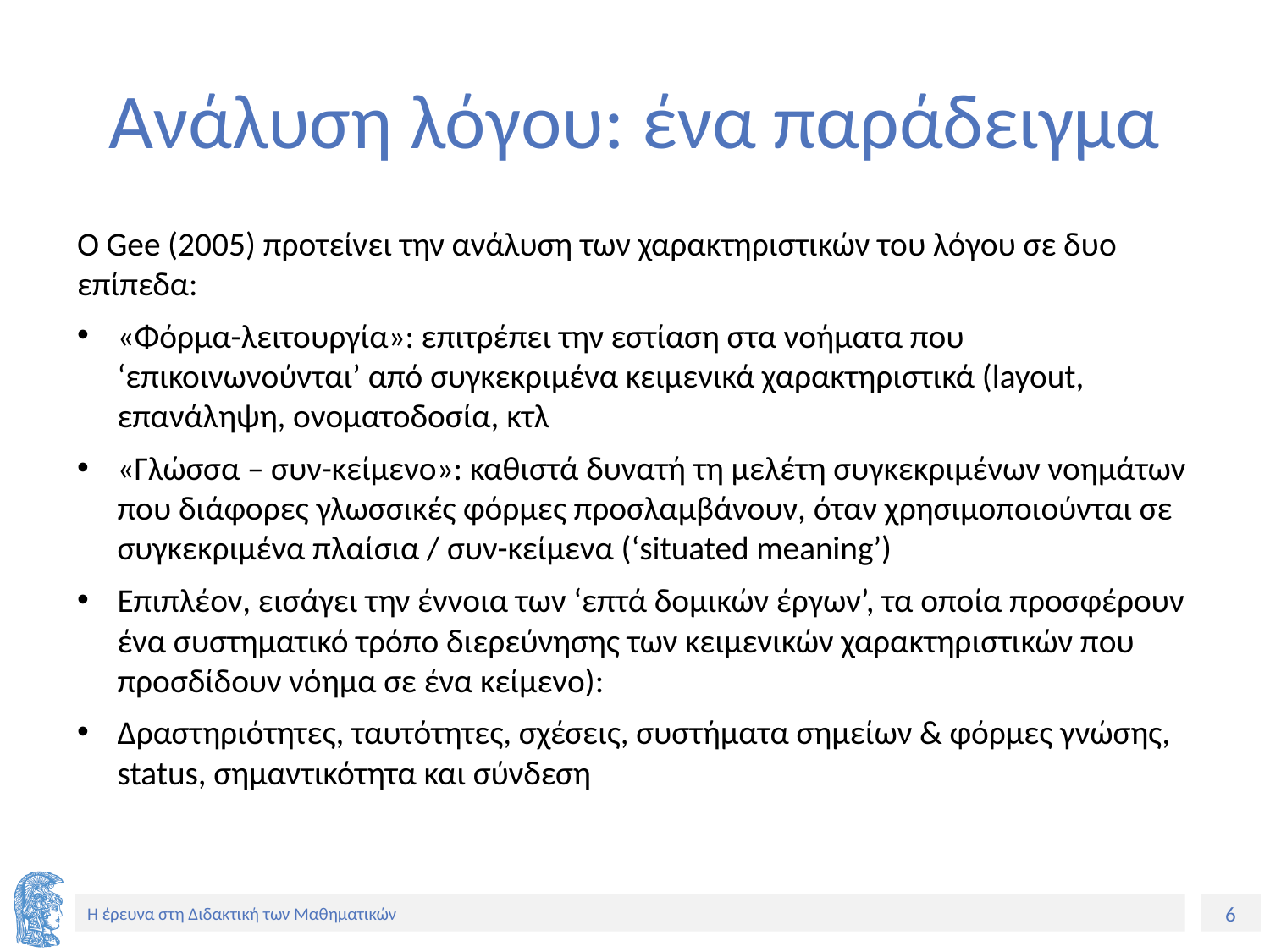

# Ανάλυση λόγου: ένα παράδειγμα
Ο Gee (2005) προτείνει την ανάλυση των χαρακτηριστικών του λόγου σε δυο επίπεδα:
«Φόρμα-λειτουργία»: επιτρέπει την εστίαση στα νοήματα που ‘επικοινωνούνται’ από συγκεκριμένα κειμενικά χαρακτηριστικά (layout, επανάληψη, ονοματοδοσία, κτλ
«Γλώσσα – συν-κείμενο»: καθιστά δυνατή τη μελέτη συγκεκριμένων νοημάτων που διάφορες γλωσσικές φόρμες προσλαμβάνουν, όταν χρησιμοποιούνται σε συγκεκριμένα πλαίσια / συν-κείμενα (‘situated meaning’)
Επιπλέον, εισάγει την έννοια των ‘επτά δομικών έργων’, τα οποία προσφέρουν ένα συστηματικό τρόπο διερεύνησης των κειμενικών χαρακτηριστικών που προσδίδουν νόημα σε ένα κείμενο):
Δραστηριότητες, ταυτότητες, σχέσεις, συστήματα σημείων & φόρμες γνώσης, status, σημαντικότητα και σύνδεση